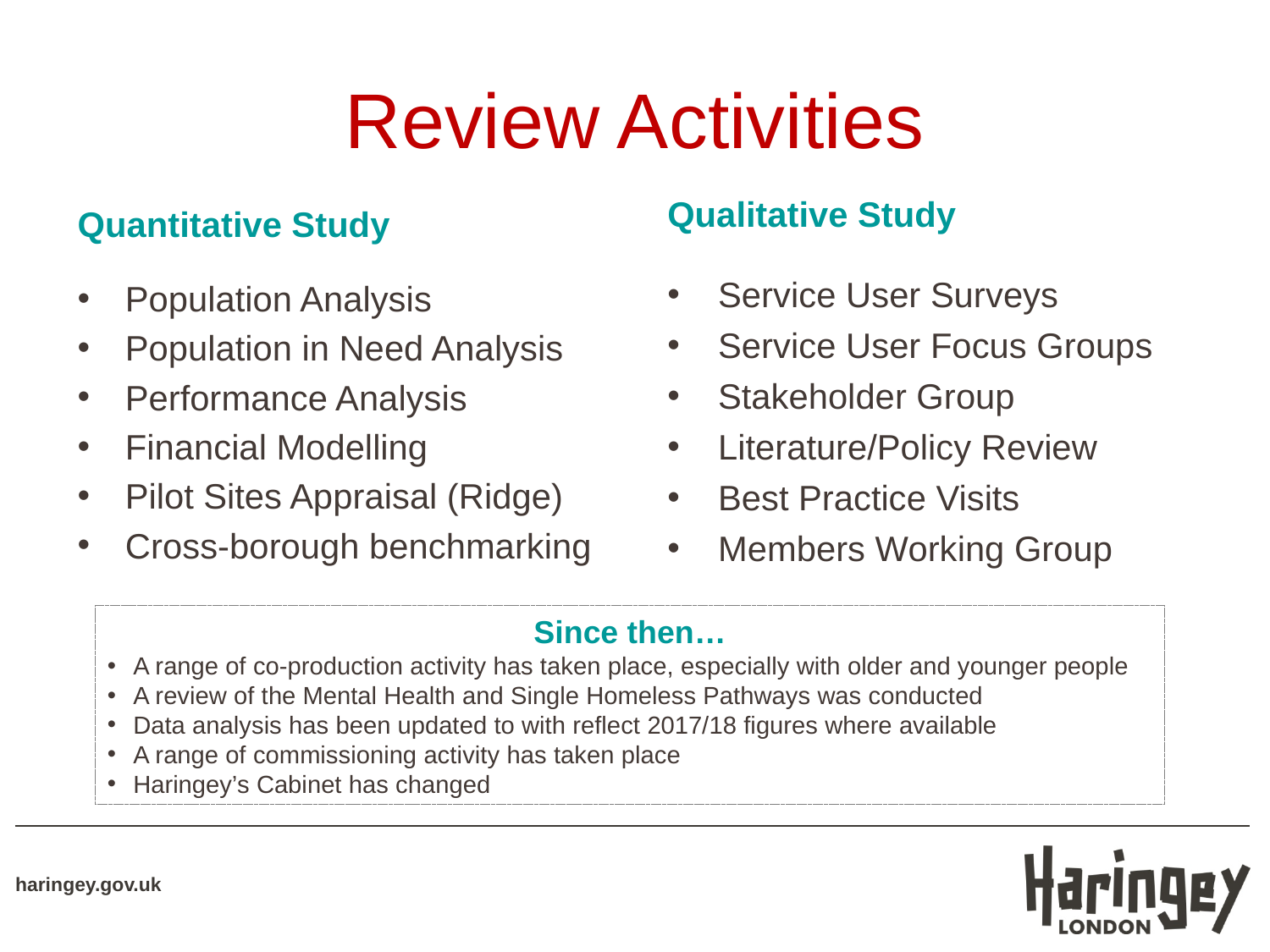

# Review Activities
Qualitative Study

Service User Surveys
Service User Focus Groups
Stakeholder Group
Literature/Policy Review
Best Practice Visits
Members Working Group

Quantitative Study

Population Analysis
Population in Need Analysis
Performance Analysis
Financial Modelling
Pilot Sites Appraisal (Ridge)
Cross-borough benchmarking

Since then…
A range of co-production activity has taken place, especially with older and younger people
A review of the Mental Health and Single Homeless Pathways was conducted
Data analysis has been updated to with reflect 2017/18 figures where available
A range of commissioning activity has taken place
Haringey’s Cabinet has changed